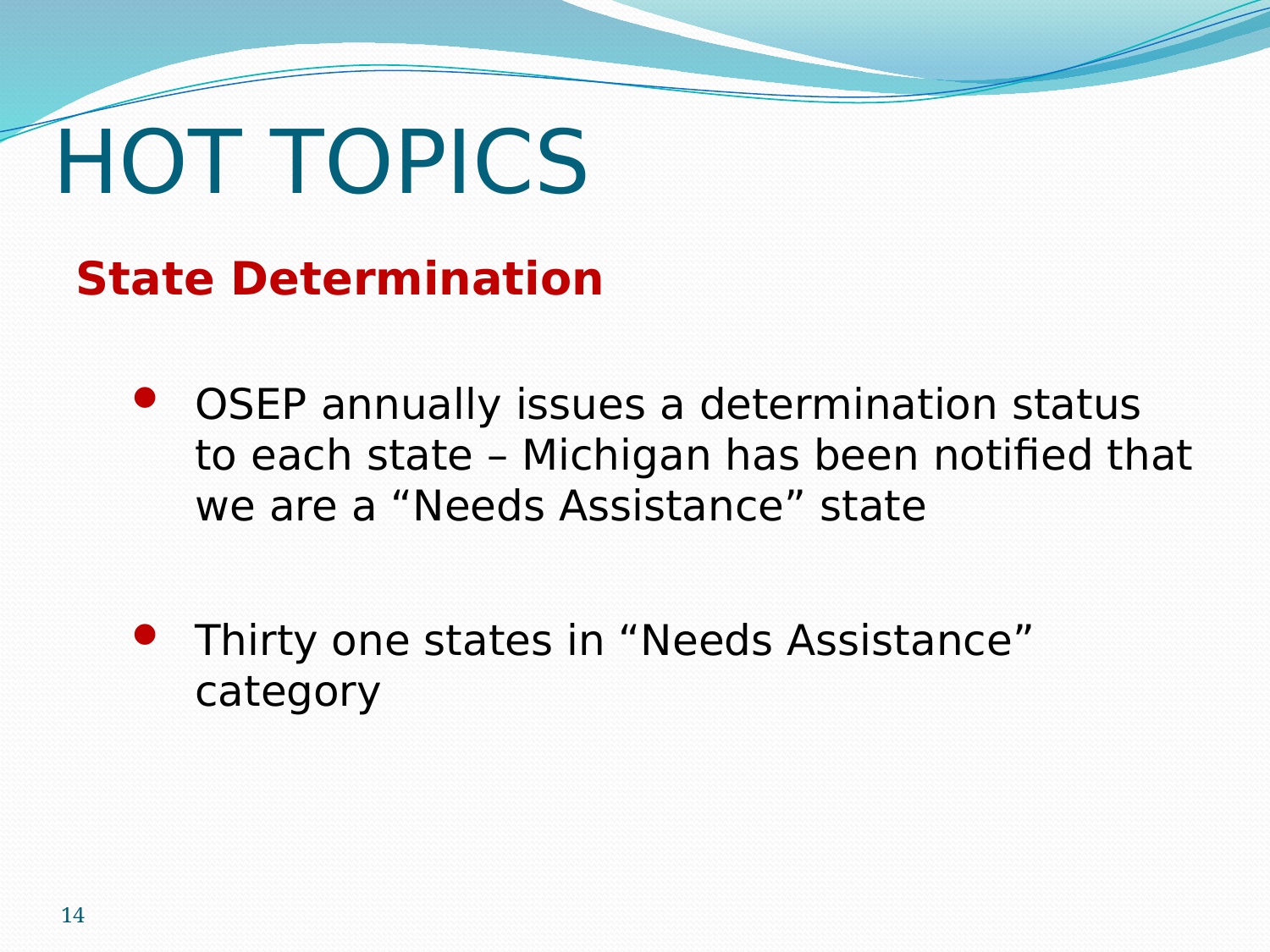

# HOT TOPICS
State Determination

OSEP annually issues a determination status to each state – Michigan has been notified that we are a “Needs Assistance” state

Thirty one states in “Needs Assistance” category
14